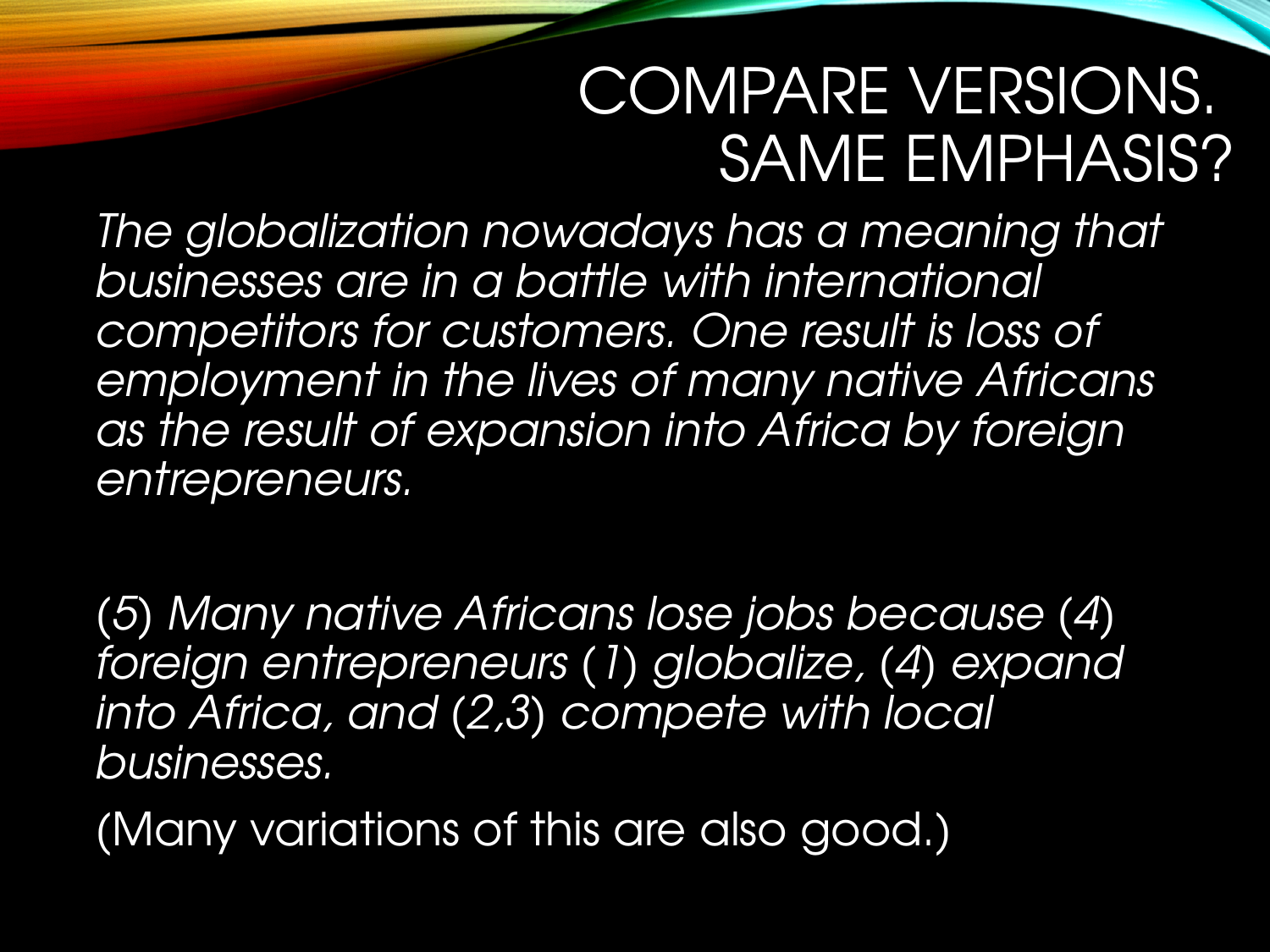

# Compare versions. Same emphasis?
The globalization nowadays has a meaning that businesses are in a battle with international competitors for customers. One result is loss of employment in the lives of many native Africans as the result of expansion into Africa by foreign entrepreneurs.

(5) Many native Africans lose jobs because (4) foreign entrepreneurs (1) globalize, (4) expand into Africa, and (2,3) compete with local businesses.
(Many variations of this are also good.)